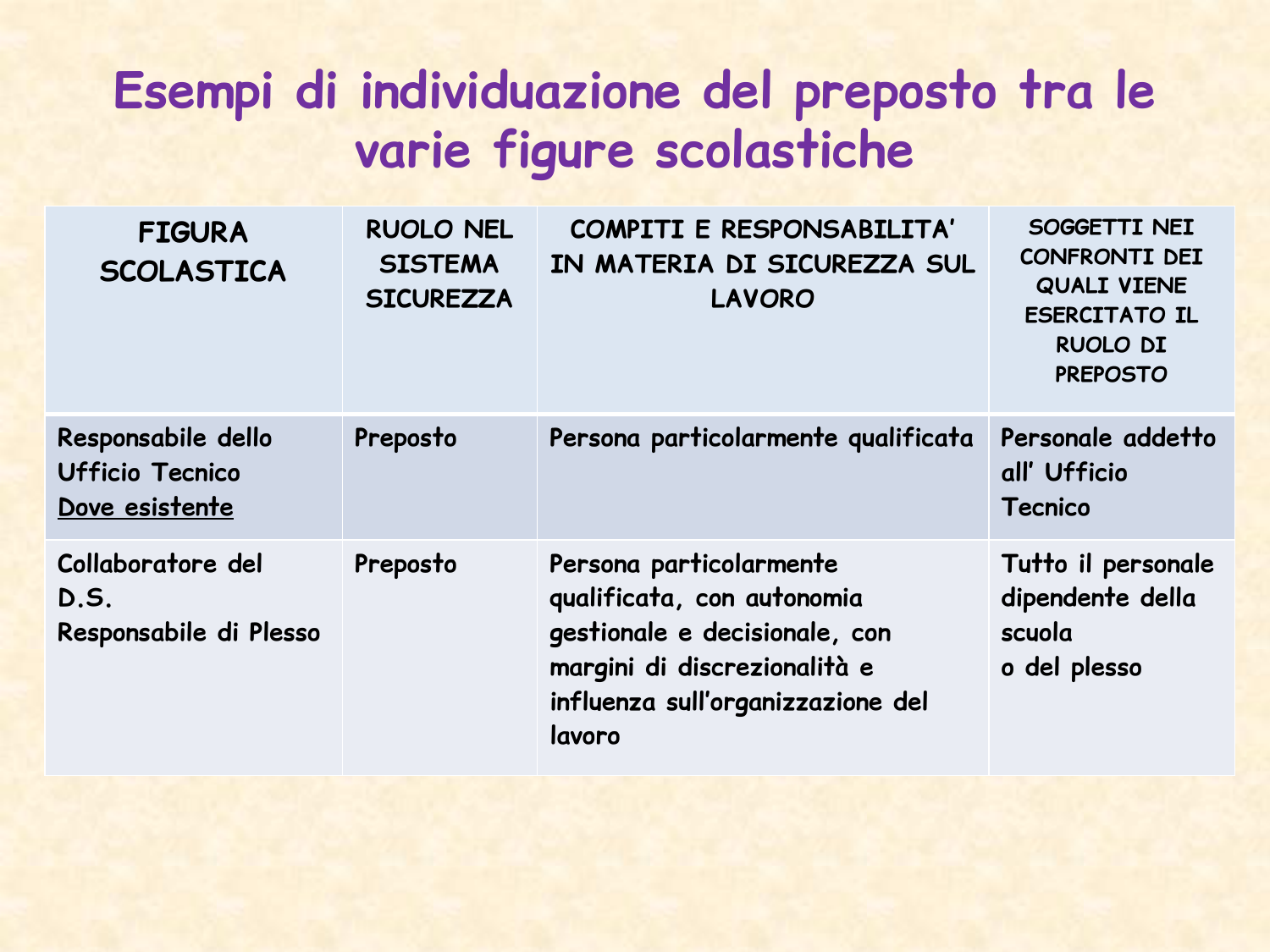

# Esempi di individuazione del preposto tra le varie figure scolastiche
| FIGURA SCOLASTICA | RUOLO NEL SISTEMA SICUREZZA | COMPITI E RESPONSABILITA’ IN MATERIA DI SICUREZZA SUL LAVORO | SOGGETTI NEI CONFRONTI DEI QUALI VIENE ESERCITATO IL RUOLO DI PREPOSTO |
| --- | --- | --- | --- |
| Responsabile dello Ufficio Tecnico Dove esistente | Preposto | Persona particolarmente qualificata | Personale addetto all’ Ufficio Tecnico |
| Collaboratore del D.S. Responsabile di Plesso | Preposto | Persona particolarmente qualificata, con autonomia gestionale e decisionale, con margini di discrezionalità e influenza sull’organizzazione del lavoro | Tutto il personale dipendente della scuola o del plesso |